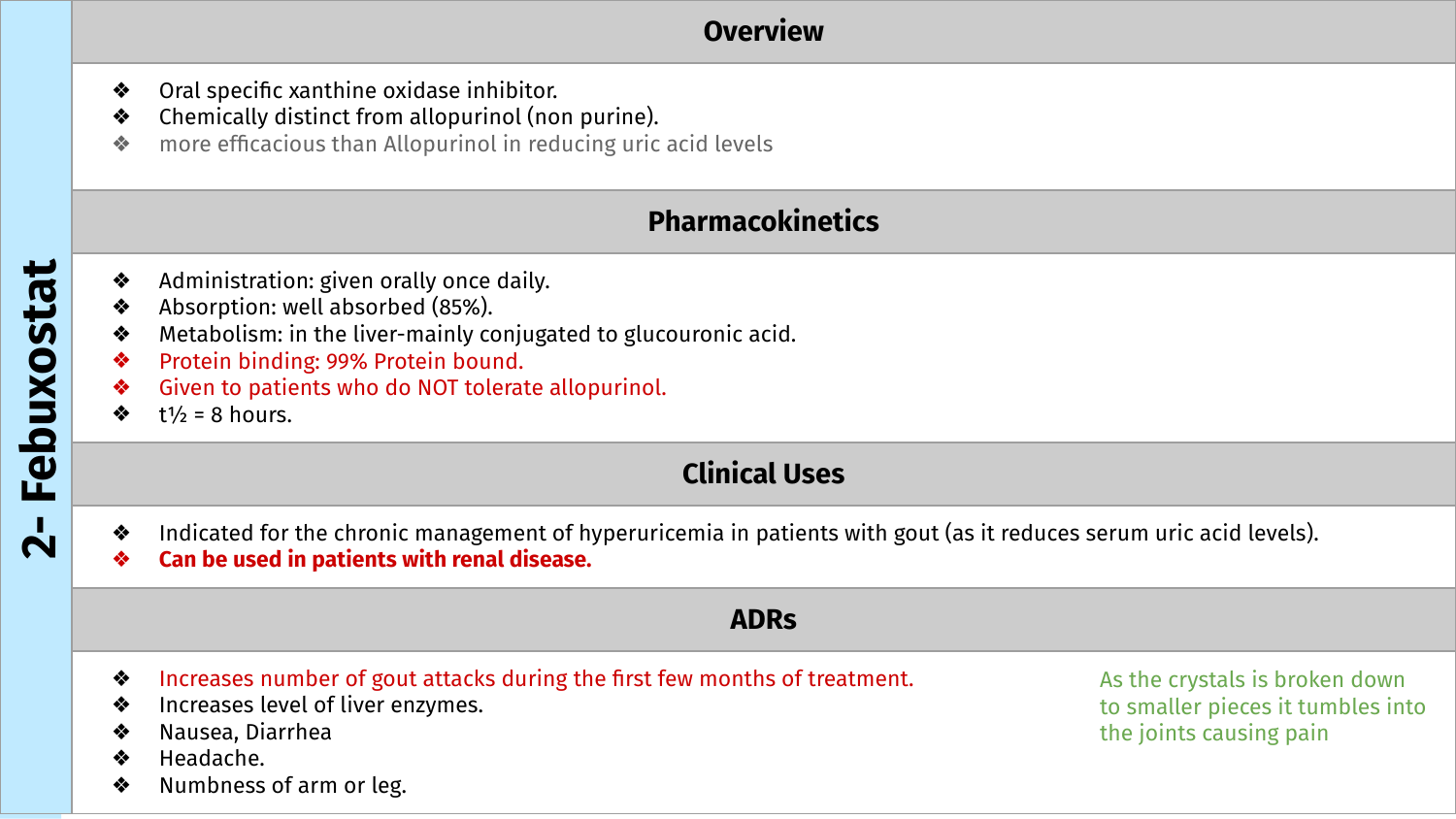

|  | Overview |
| --- | --- |
|  | Oral specific xanthine oxidase inhibitor. Chemically distinct from allopurinol (non purine). more efficacious than Allopurinol in reducing uric acid levels |
|  | Pharmacokinetics |
|  | Administration: given orally once daily. Absorption: well absorbed (85%). Metabolism: in the liver-mainly conjugated to glucouronic acid. Protein binding: 99% Protein bound. Given to patients who do NOT tolerate allopurinol. t½ = 8 hours. |
|  | Clinical Uses |
|  | Indicated for the chronic management of hyperuricemia in patients with gout (as it reduces serum uric acid levels). Can be used in patients with renal disease. |
|  | ADRs |
|  | Increases number of gout attacks during the first few months of treatment. Increases level of liver enzymes. Nausea, Diarrhea Headache. Numbness of arm or leg. |
2- Febuxostat
As the crystals is broken down to smaller pieces it tumbles into the joints causing pain